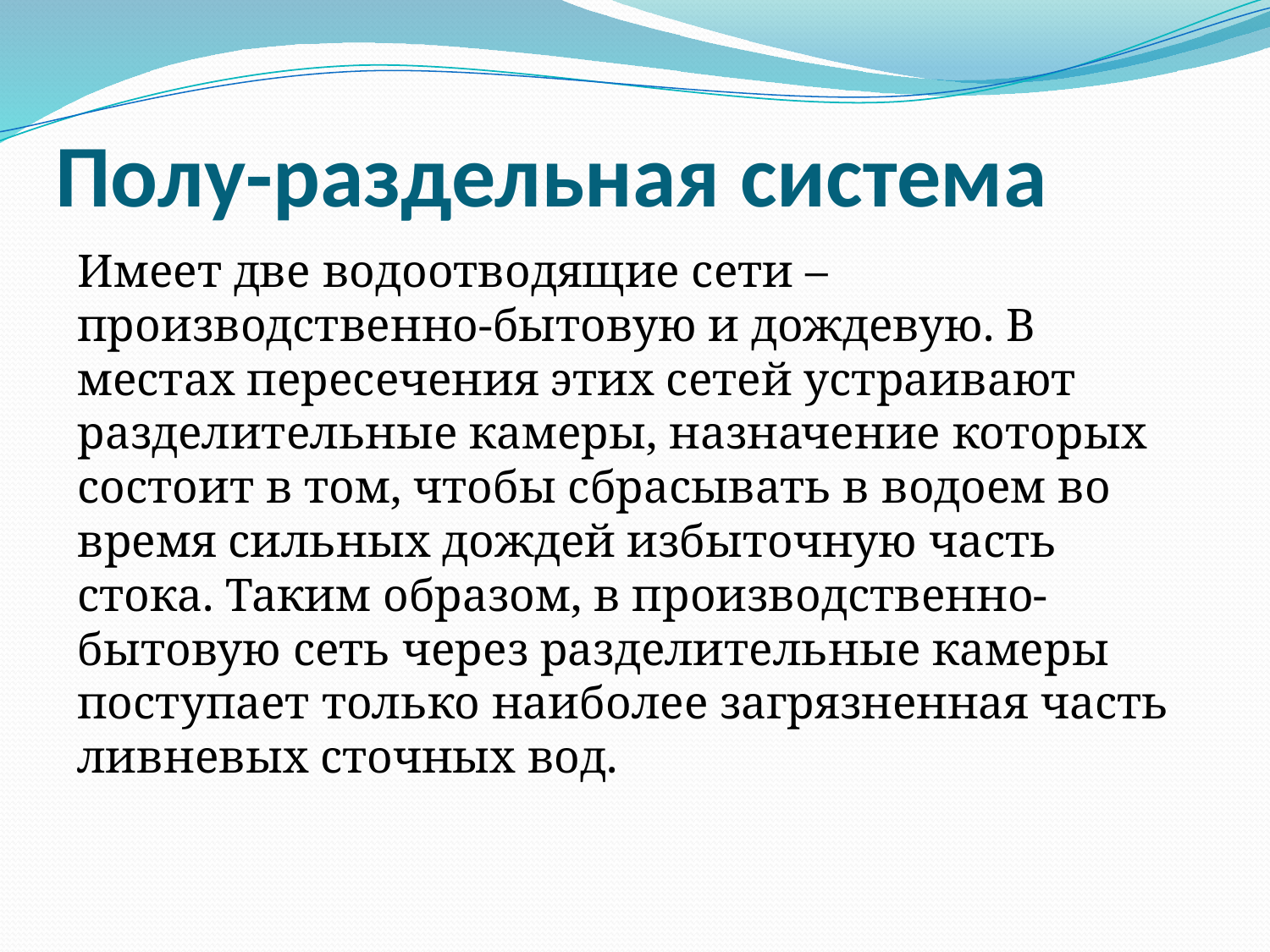

# Полу-раздельная система
Имеет две водоотводящие сети – производственно-бытовую и дождевую. В местах пересечения этих сетей устраивают разделительные камеры, назначение которых состоит в том, чтобы сбрасывать в водоем во время сильных дождей избыточную часть стока. Таким образом, в производственно-бытовую сеть через разделительные камеры поступает только наиболее загрязненная часть ливневых сточных вод.